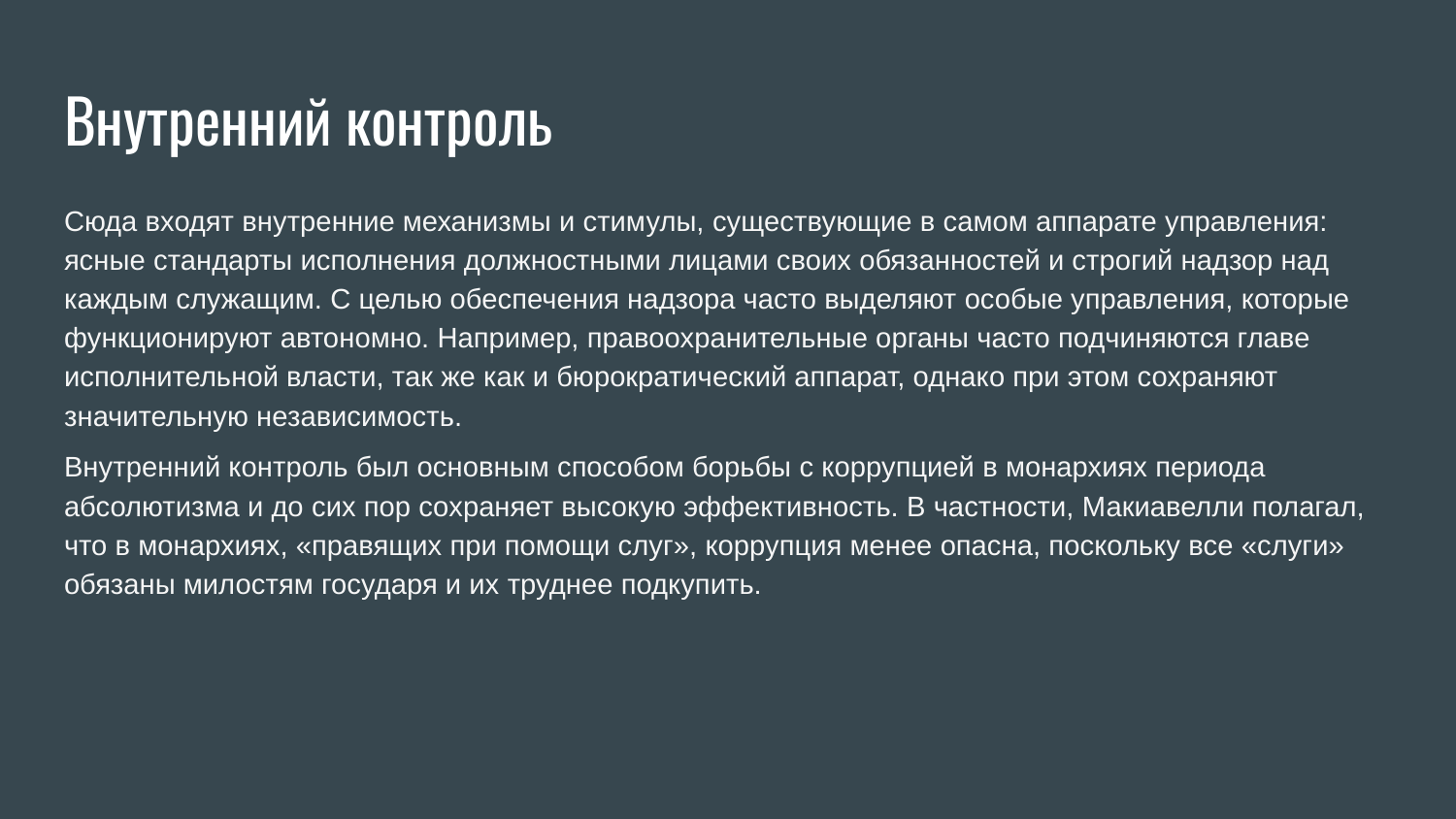

# Внутренний контроль
Сюда входят внутренние механизмы и стимулы, существующие в самом аппарате управления: ясные стандарты исполнения должностными лицами своих обязанностей и строгий надзор над каждым служащим. С целью обеспечения надзора часто выделяют особые управления, которые функционируют автономно. Например, правоохранительные органы часто подчиняются главе исполнительной власти, так же как и бюрократический аппарат, однако при этом сохраняют значительную независимость.
Внутренний контроль был основным способом борьбы с коррупцией в монархиях периода абсолютизма и до сих пор сохраняет высокую эффективность. В частности, Макиавелли полагал, что в монархиях, «правящих при помощи слуг», коррупция менее опасна, поскольку все «слуги» обязаны милостям государя и их труднее подкупить.